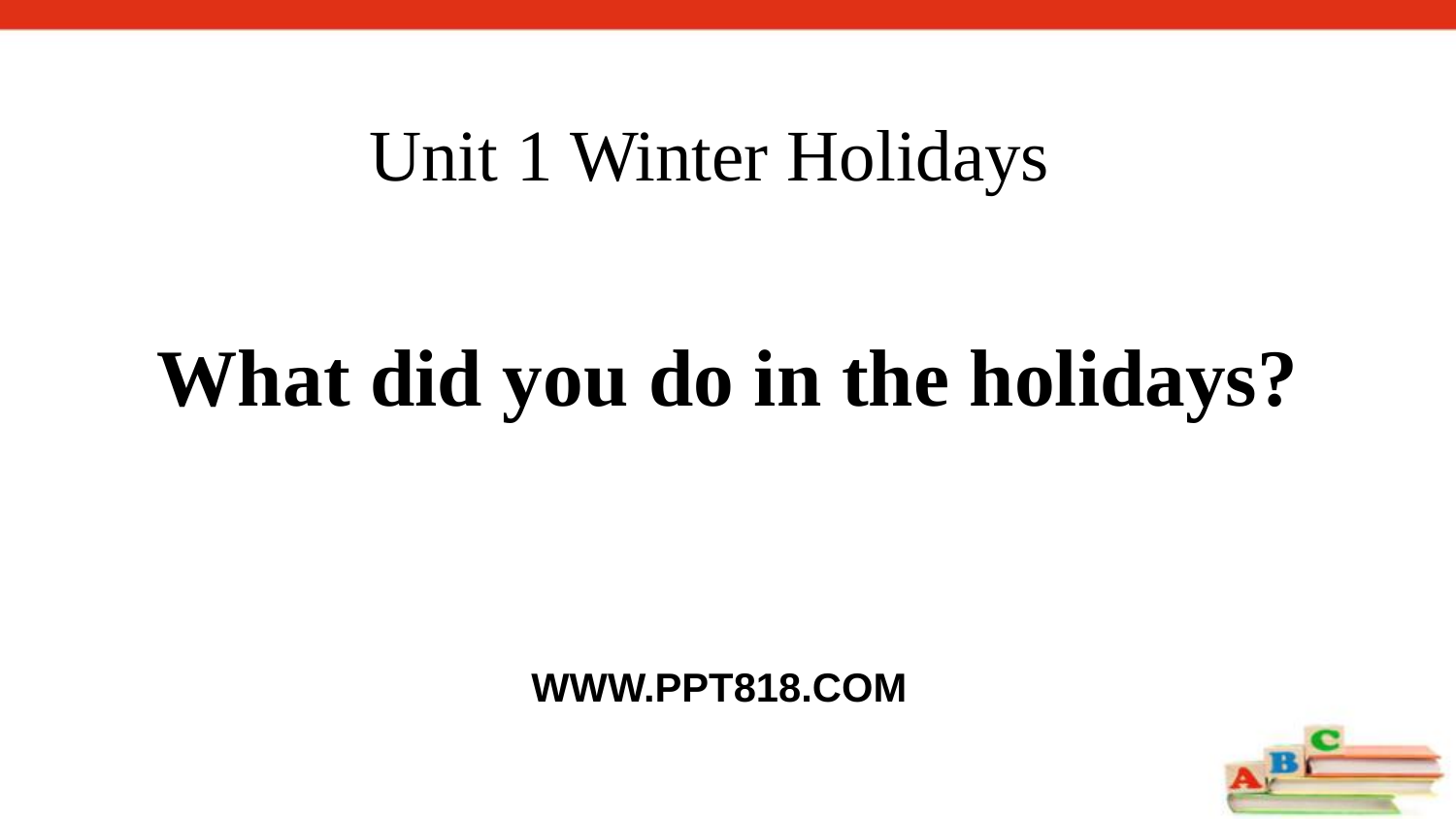

# Unit 1 Winter Holidays
What did you do in the holidays?
WWW.PPT818.COM